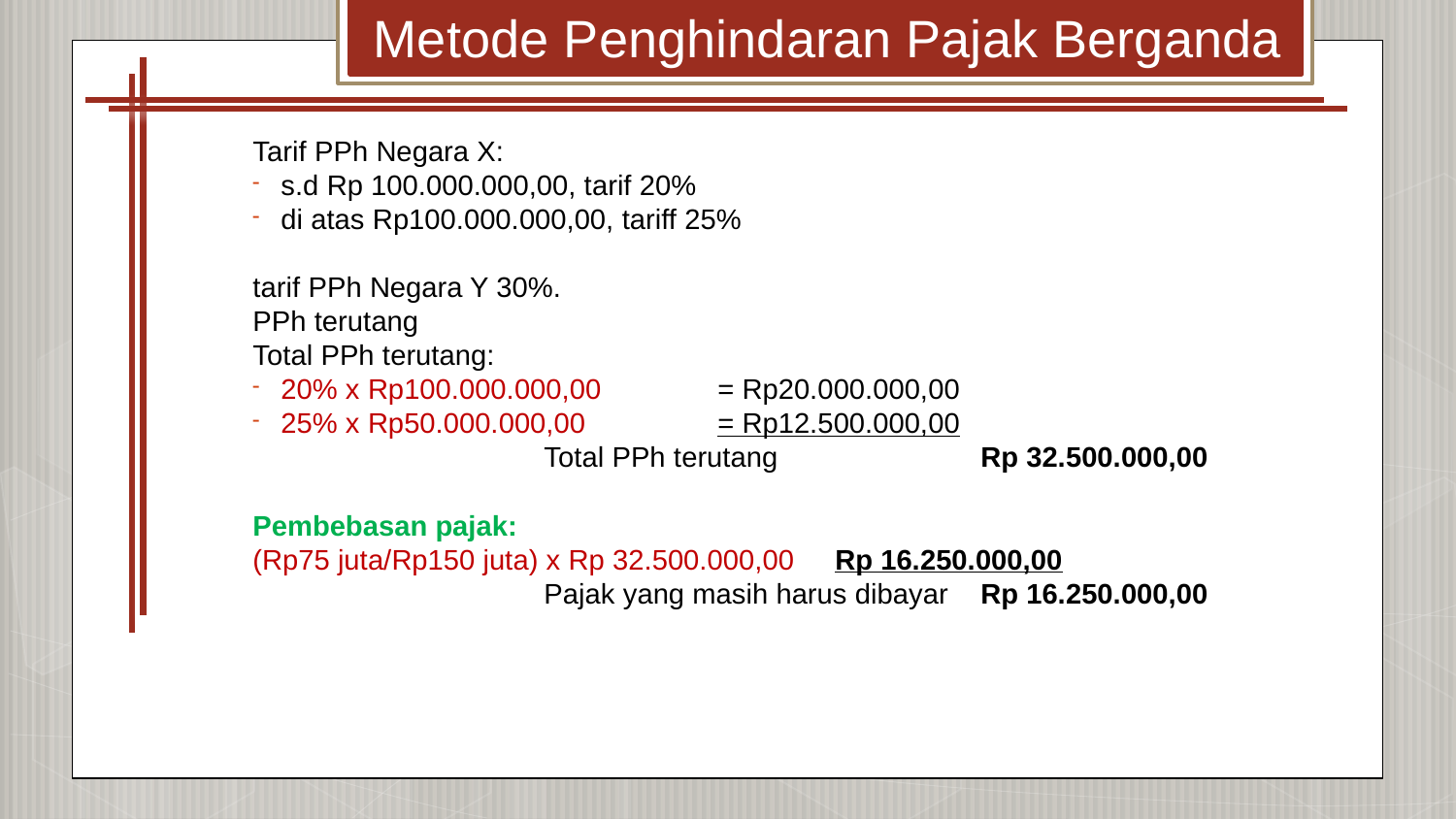

# Metode Penghindaran Pajak Berganda

Tarif PPh Negara X:
s.d Rp 100.000.000,00, tarif 20%
di atas Rp100.000.000,00, tariff 25%

tarif PPh Negara Y 30%.
PPh terutang
Total PPh terutang:
20% x Rp100.000.000,00 	= Rp20.000.000,00
25% x Rp50.000.000,00 	= Rp12.500.000,00
		Total PPh terutang 		Rp 32.500.000,00

Pembebasan pajak:
(Rp75 juta/Rp150 juta) x Rp 32.500.000,00 	Rp 16.250.000,00
		Pajak yang masih harus dibayar 	Rp 16.250.000,00